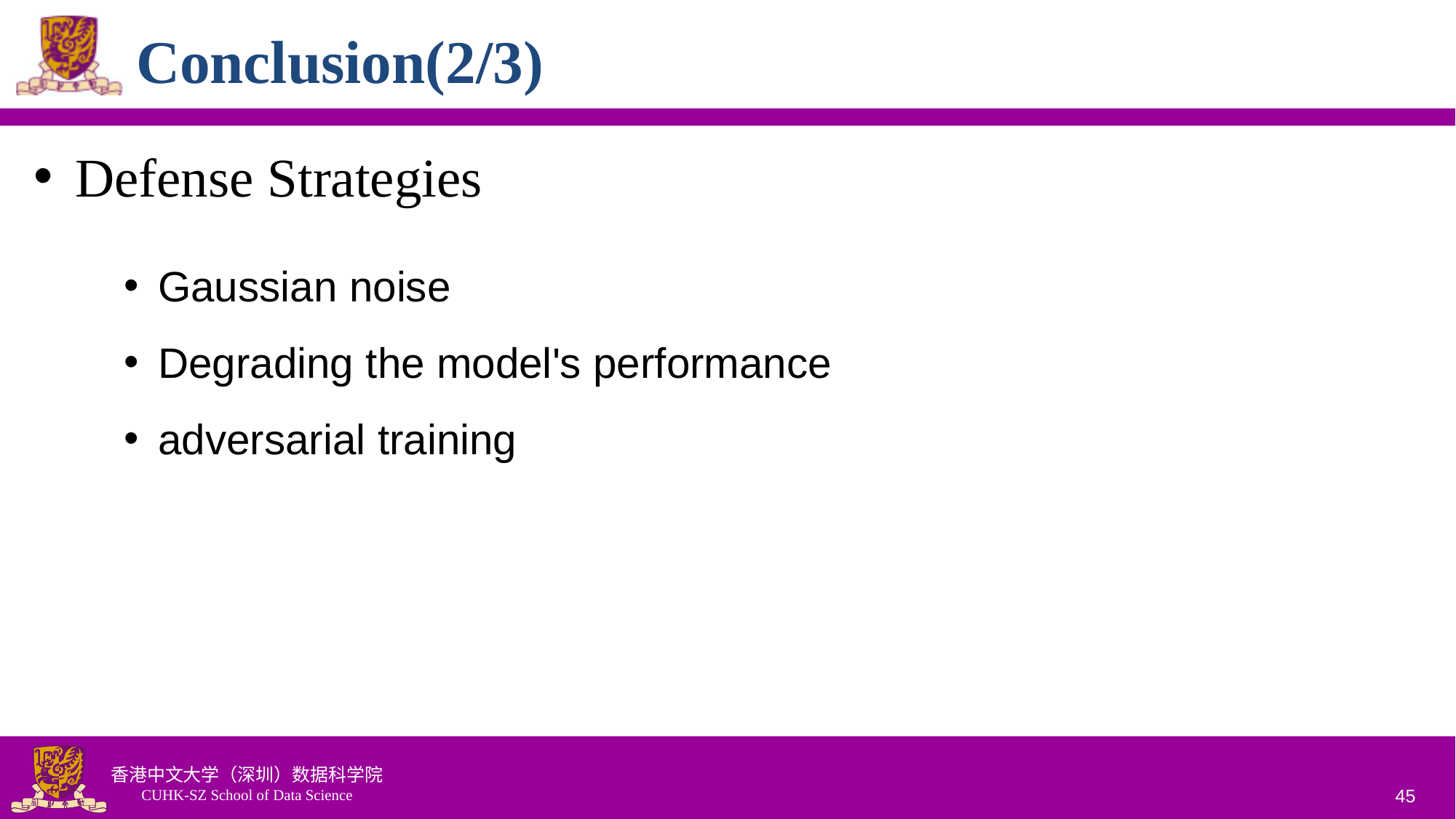

Conclusion(2/3)

Defense Strategies
Gaussian noise
Degrading the model's performance
adversarial training

45